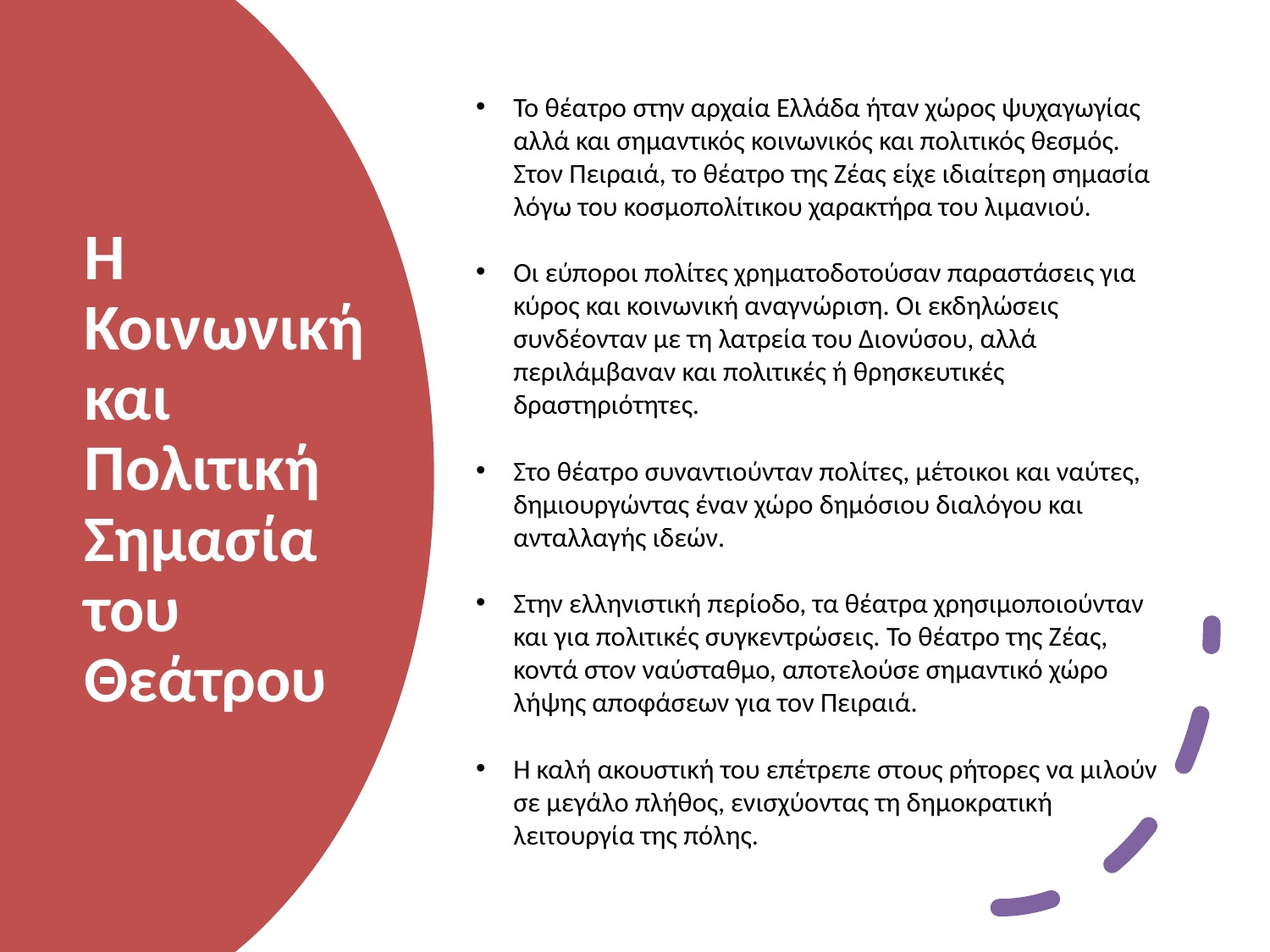

Το θέατρο στην αρχαία Ελλάδα ήταν χώρος ψυχαγωγίας αλλά και σημαντικός κοινωνικός και πολιτικός θεσμός. Στον Πειραιά, το θέατρο της Ζέας είχε ιδιαίτερη σημασία λόγω του κοσμοπολίτικου χαρακτήρα του λιμανιού.

Οι εύποροι πολίτες χρηματοδοτούσαν παραστάσεις για κύρος και κοινωνική αναγνώριση. Οι εκδηλώσεις συνδέονταν με τη λατρεία του Διονύσου, αλλά περιλάμβαναν και πολιτικές ή θρησκευτικές δραστηριότητες.

Στο θέατρο συναντιούνταν πολίτες, μέτοικοι και ναύτες, δημιουργώντας έναν χώρο δημόσιου διαλόγου και ανταλλαγής ιδεών.

Στην ελληνιστική περίοδο, τα θέατρα χρησιμοποιούνταν και για πολιτικές συγκεντρώσεις. Το θέατρο της Ζέας, κοντά στον ναύσταθμο, αποτελούσε σημαντικό χώρο λήψης αποφάσεων για τον Πειραιά.

Η καλή ακουστική του επέτρεπε στους ρήτορες να μιλούν σε μεγάλο πλήθος, ενισχύοντας τη δημοκρατική λειτουργία της πόλης.
# Η Κοινωνική και Πολιτική Σημασία του Θεάτρου